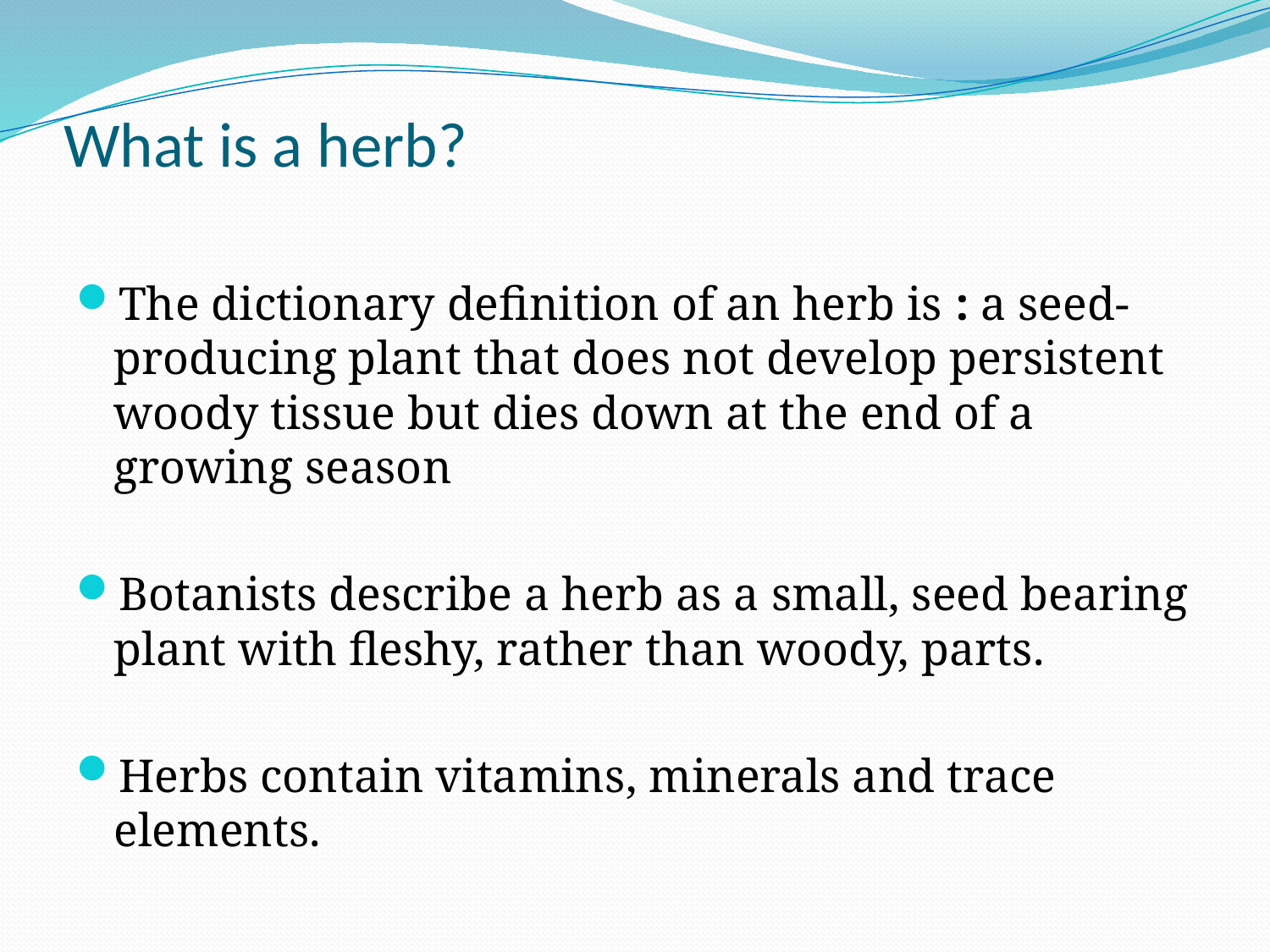

# What is a herb?
The dictionary definition of an herb is : a seed-producing plant that does not develop persistent woody tissue but dies down at the end of a growing season

Botanists describe a herb as a small, seed bearing plant with fleshy, rather than woody, parts.

Herbs contain vitamins, minerals and trace elements.